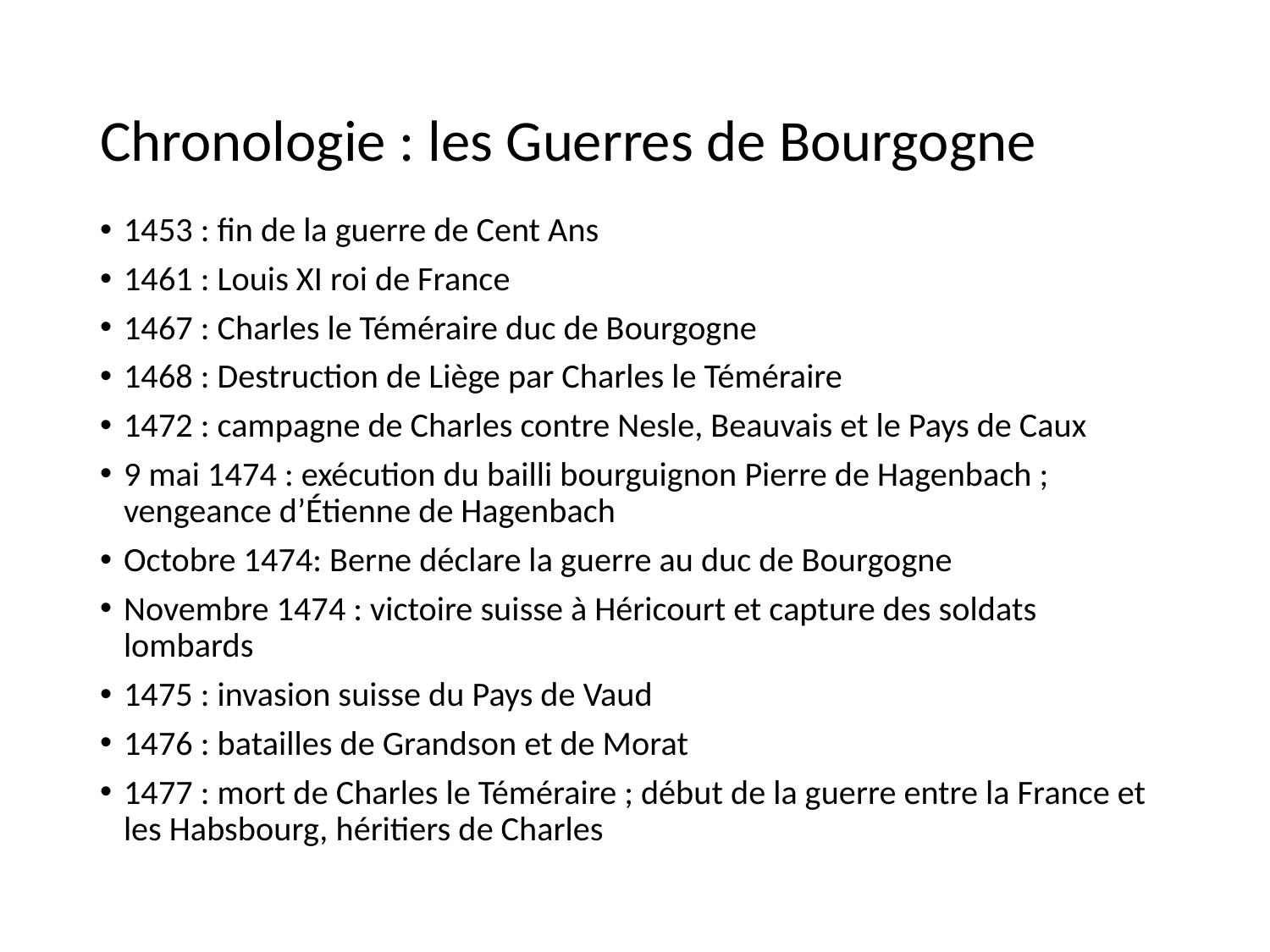

# Chronologie : les Guerres de Bourgogne
1453 : fin de la guerre de Cent Ans
1461 : Louis XI roi de France
1467 : Charles le Téméraire duc de Bourgogne
1468 : Destruction de Liège par Charles le Téméraire
1472 : campagne de Charles contre Nesle, Beauvais et le Pays de Caux
9 mai 1474 : exécution du bailli bourguignon Pierre de Hagenbach ; vengeance d’Étienne de Hagenbach
Octobre 1474: Berne déclare la guerre au duc de Bourgogne
Novembre 1474 : victoire suisse à Héricourt et capture des soldats lombards
1475 : invasion suisse du Pays de Vaud
1476 : batailles de Grandson et de Morat
1477 : mort de Charles le Téméraire ; début de la guerre entre la France et les Habsbourg, héritiers de Charles